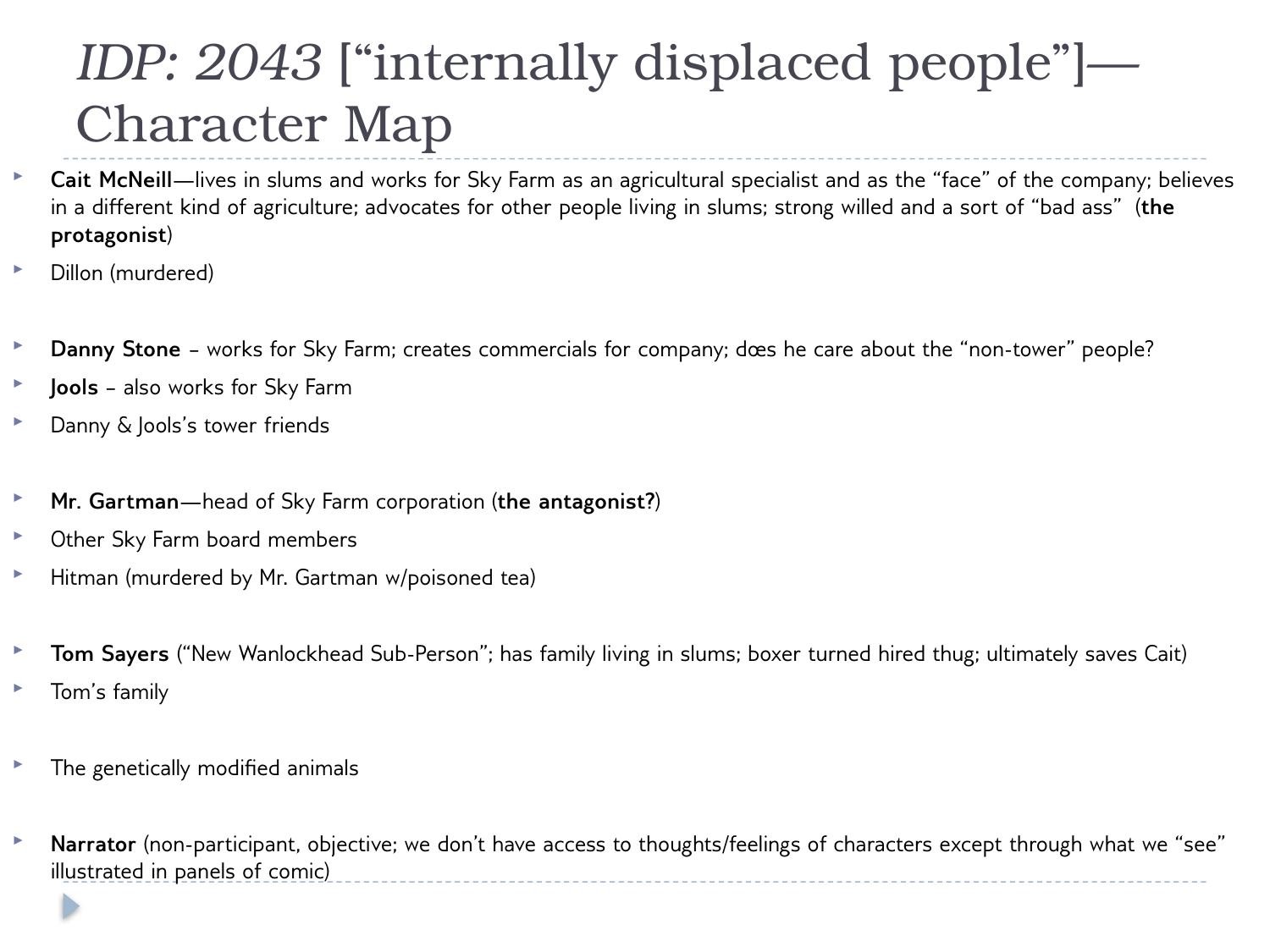

# IDP: 2043 [“internally displaced people”]—Character Map

Cait McNeill—lives in slums and works for Sky Farm as an agricultural specialist and as the “face” of the company; believes in a different kind of agriculture; advocates for other people living in slums; strong willed and a sort of “bad ass”  (the protagonist)
Dillon (murdered)

Danny Stone – works for Sky Farm; creates commercials for company; does he care about the “non-tower” people?
Jools – also works for Sky Farm
Danny & Jools’s tower friends

Mr. Gartman—head of Sky Farm corporation (the antagonist?)
Other Sky Farm board members
Hitman (murdered by Mr. Gartman w/poisoned tea)

Tom Sayers (“New Wanlockhead Sub-Person”; has family living in slums; boxer turned hired thug; ultimately saves Cait)
Tom’s family

The genetically modified animals

Narrator (non-participant, objective; we don’t have access to thoughts/feelings of characters except through what we “see” illustrated in panels of comic)